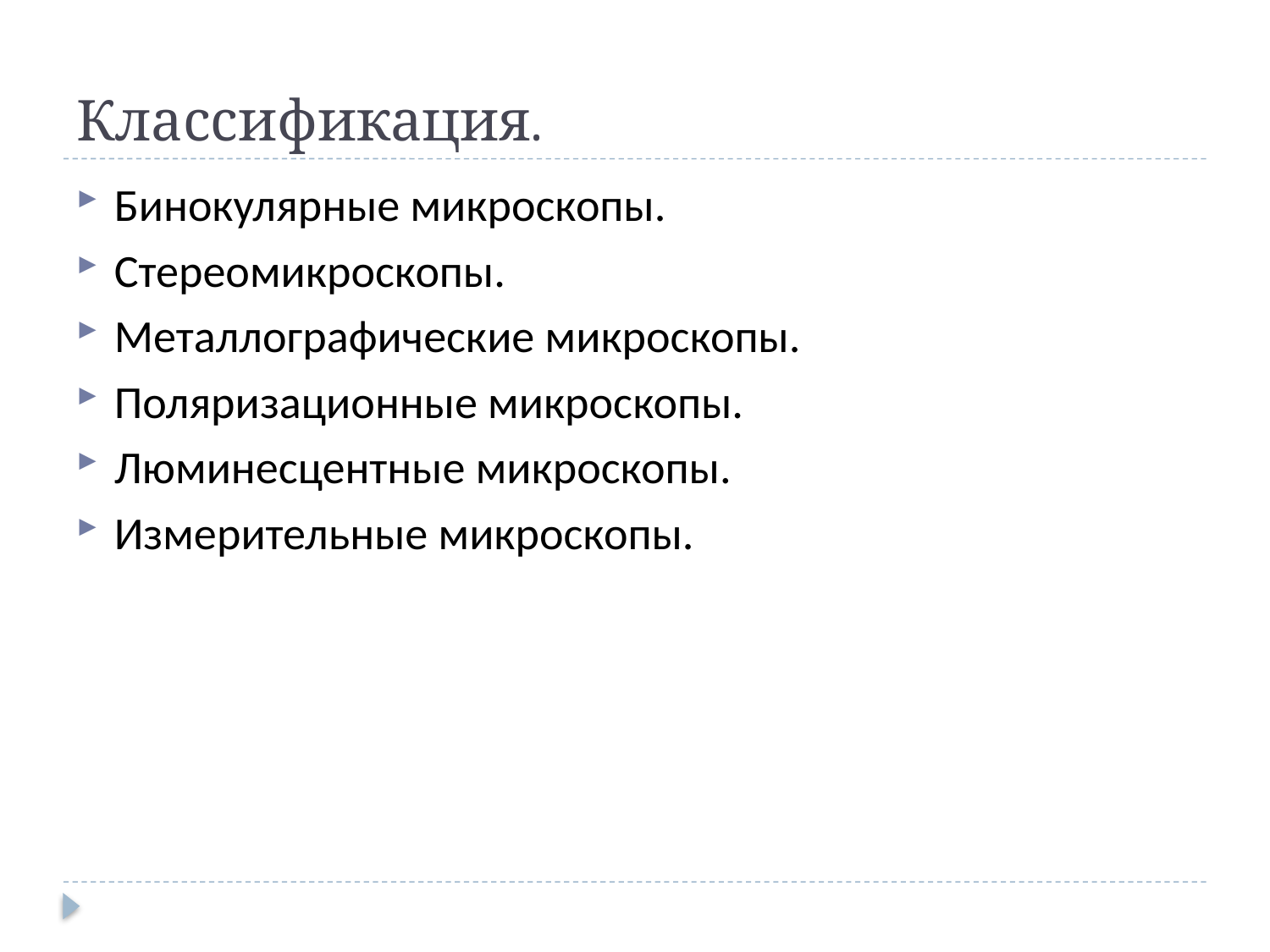

# Классификация.
Бинокулярные микроскопы.
Стереомикроскопы.
Металлографические микроскопы.
Поляризационные микроскопы.
Люминесцентные микроскопы.
Измерительные микроскопы.